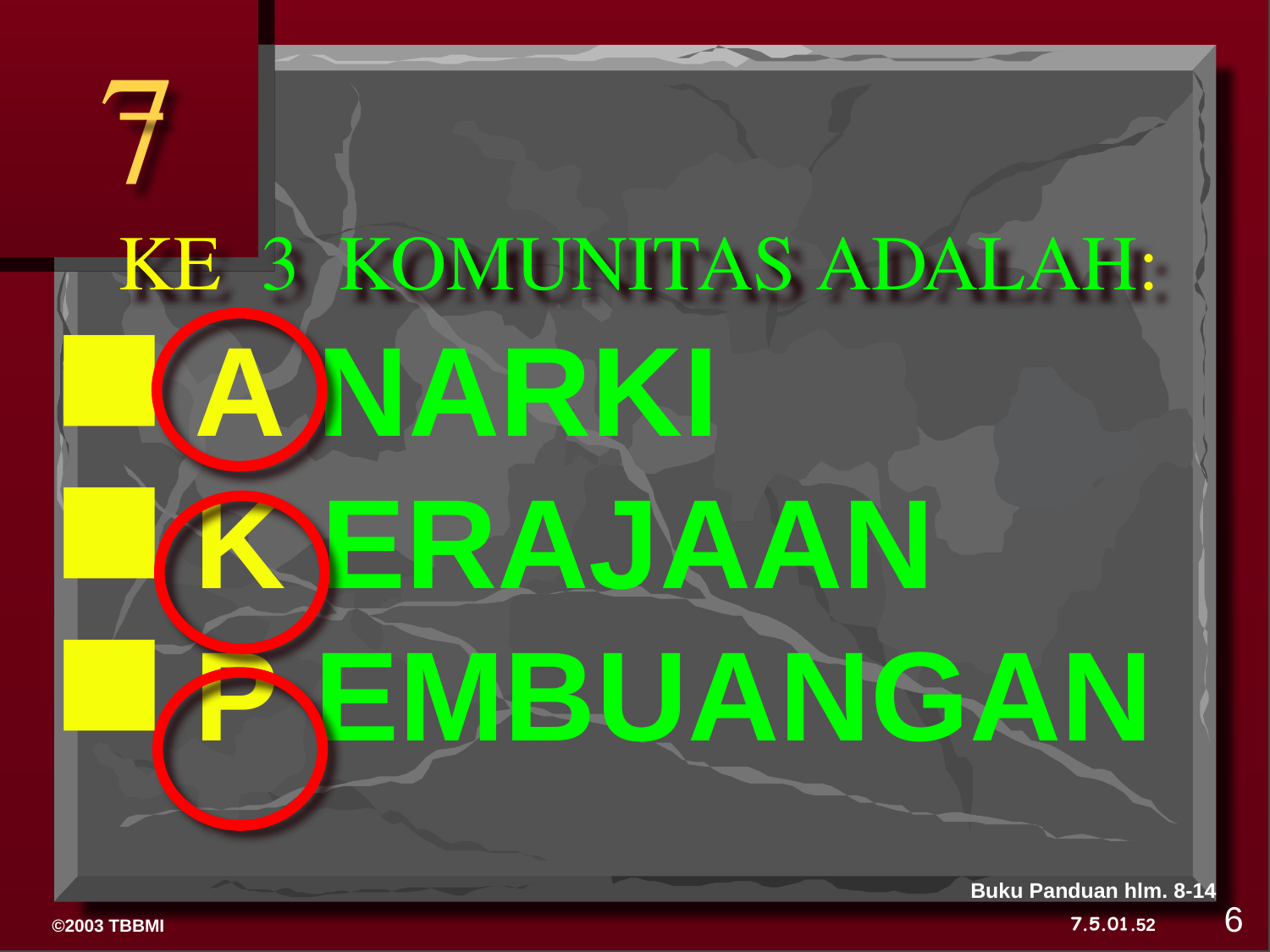

7

# KE  3  KOMUNITAS ADALAH:
A NARKI
K ERAJAAN
P EMBUANGAN

Buku Panduan hlm. 8-14
6

52